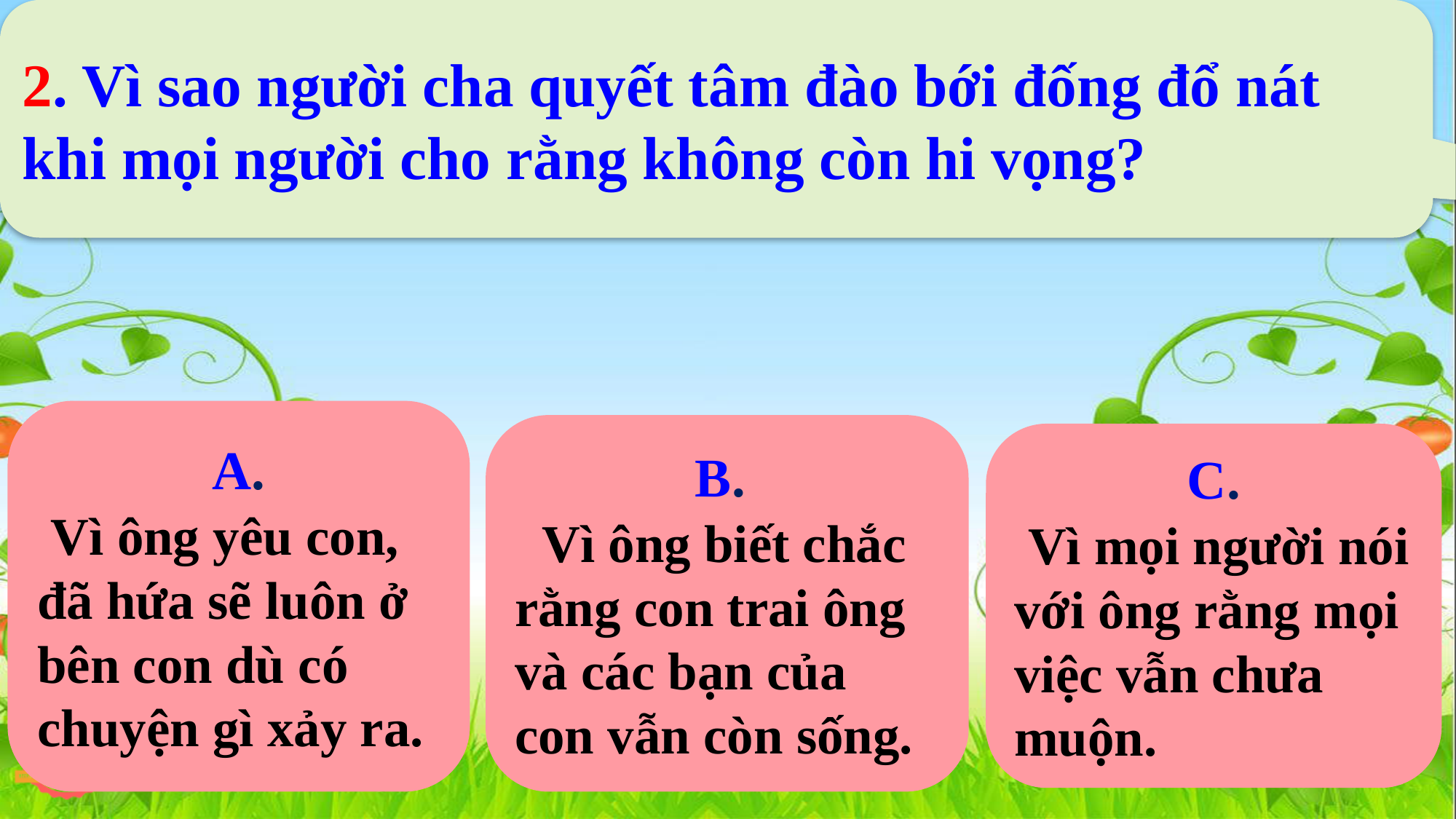

2. Vì sao người cha quyết tâm đào bới đống đổ nát khi mọi người cho rằng không còn hi vọng?
A.
 Vì ông yêu con, đã hứa sẽ luôn ở bên con dù có chuyện gì xảy ra.
B.
  Vì ông biết chắc rằng con trai ông và các bạn của con vẫn còn sống.
C.
 Vì mọi người nói với ông rằng mọi việc vẫn chưa muộn.